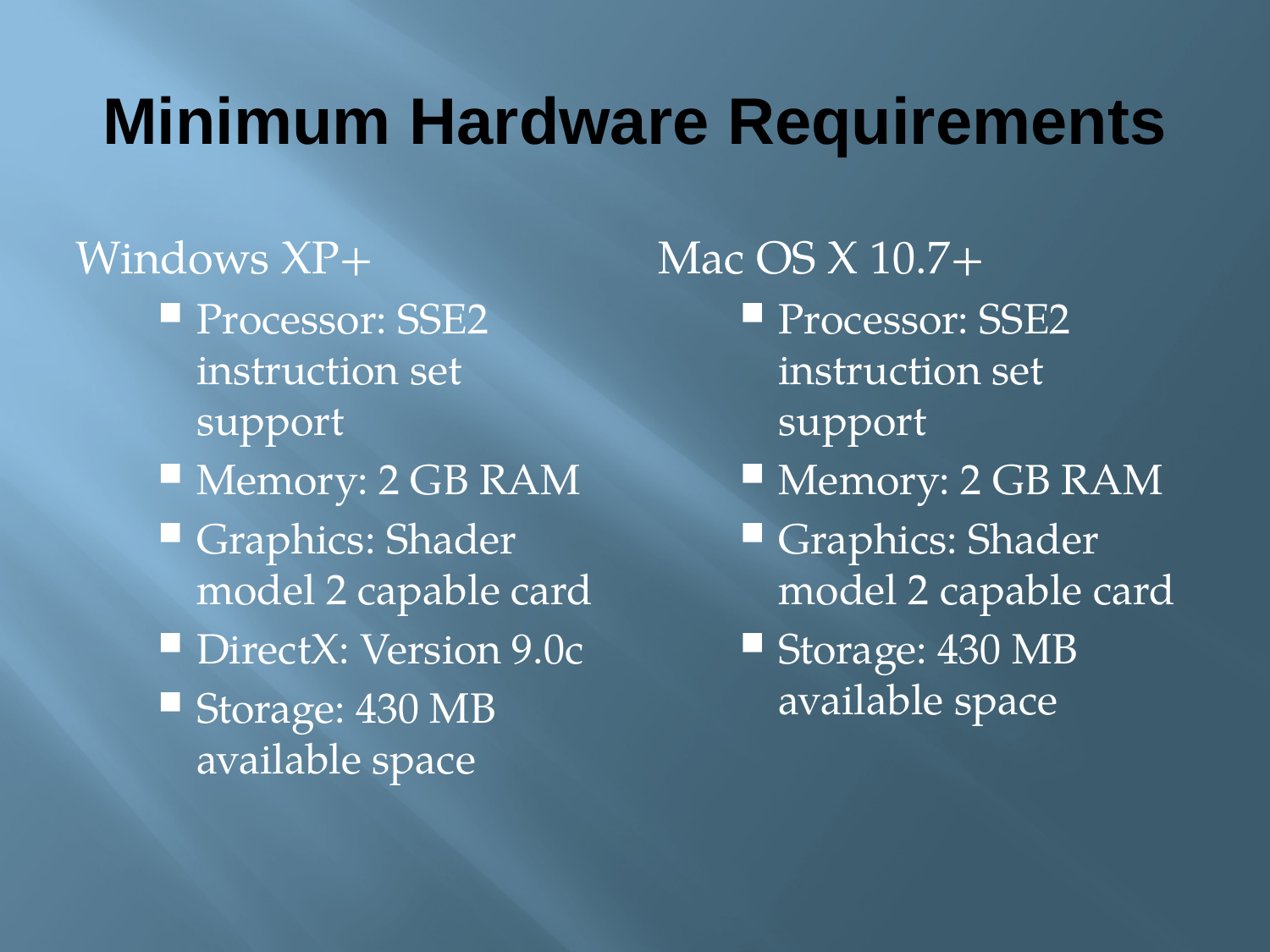

# Minimum Hardware Requirements
Windows XP+
Processor: SSE2 instruction set support
Memory: 2 GB RAM
Graphics: Shader model 2 capable card
DirectX: Version 9.0c
Storage: 430 MB available space

Mac OS X 10.7+
Processor: SSE2 instruction set support
Memory: 2 GB RAM
Graphics: Shader model 2 capable card
Storage: 430 MB available space